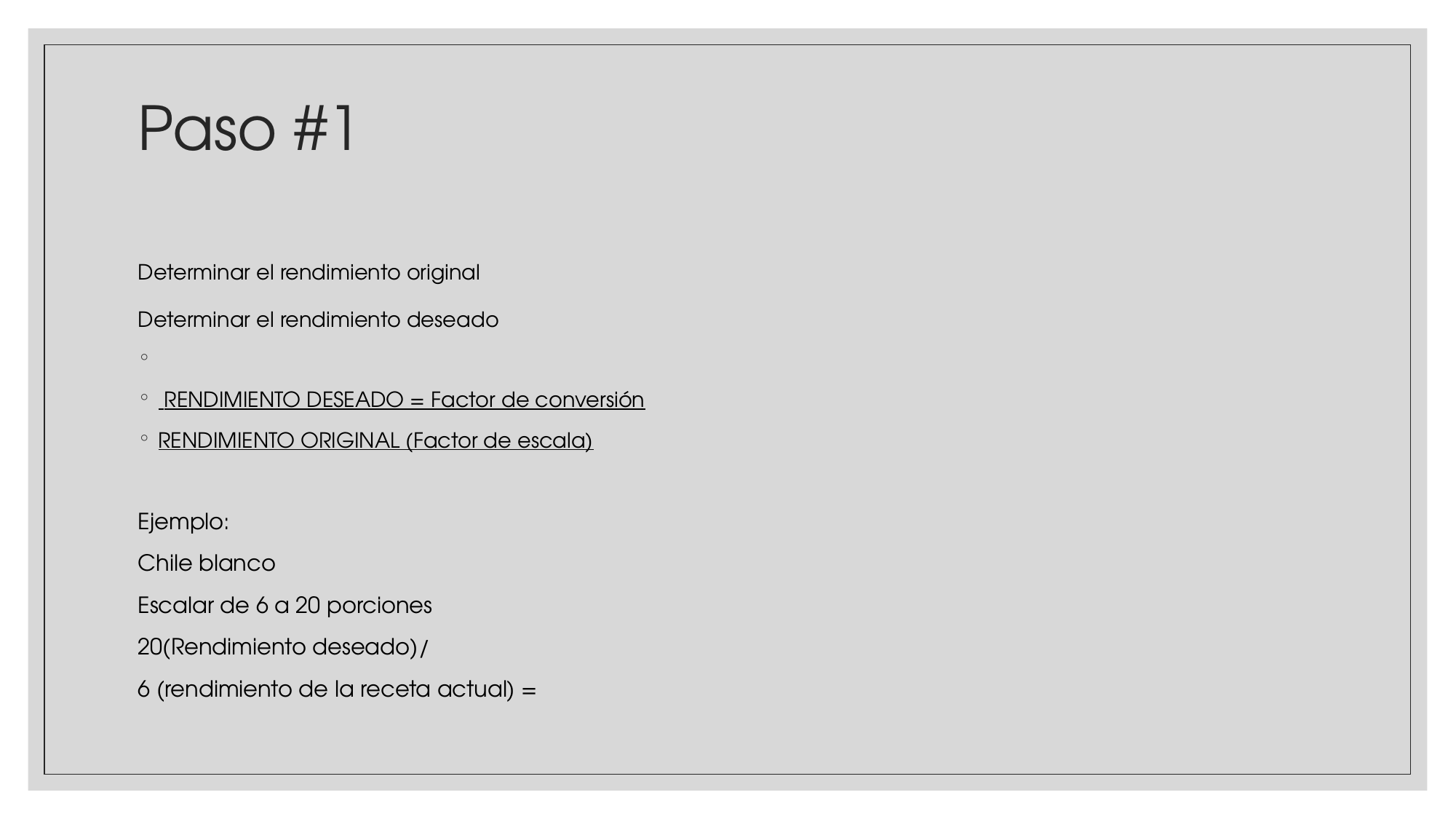

# Paso #1

Determinar el rendimiento original
Determinar el rendimiento deseado

 RENDIMIENTO DESEADO = Factor de conversión
RENDIMIENTO ORIGINAL (Factor de escala)

Ejemplo:
Chile blanco
Escalar de 6 a 20 porciones
20(Rendimiento deseado)/
6 (rendimiento de la receta actual) =